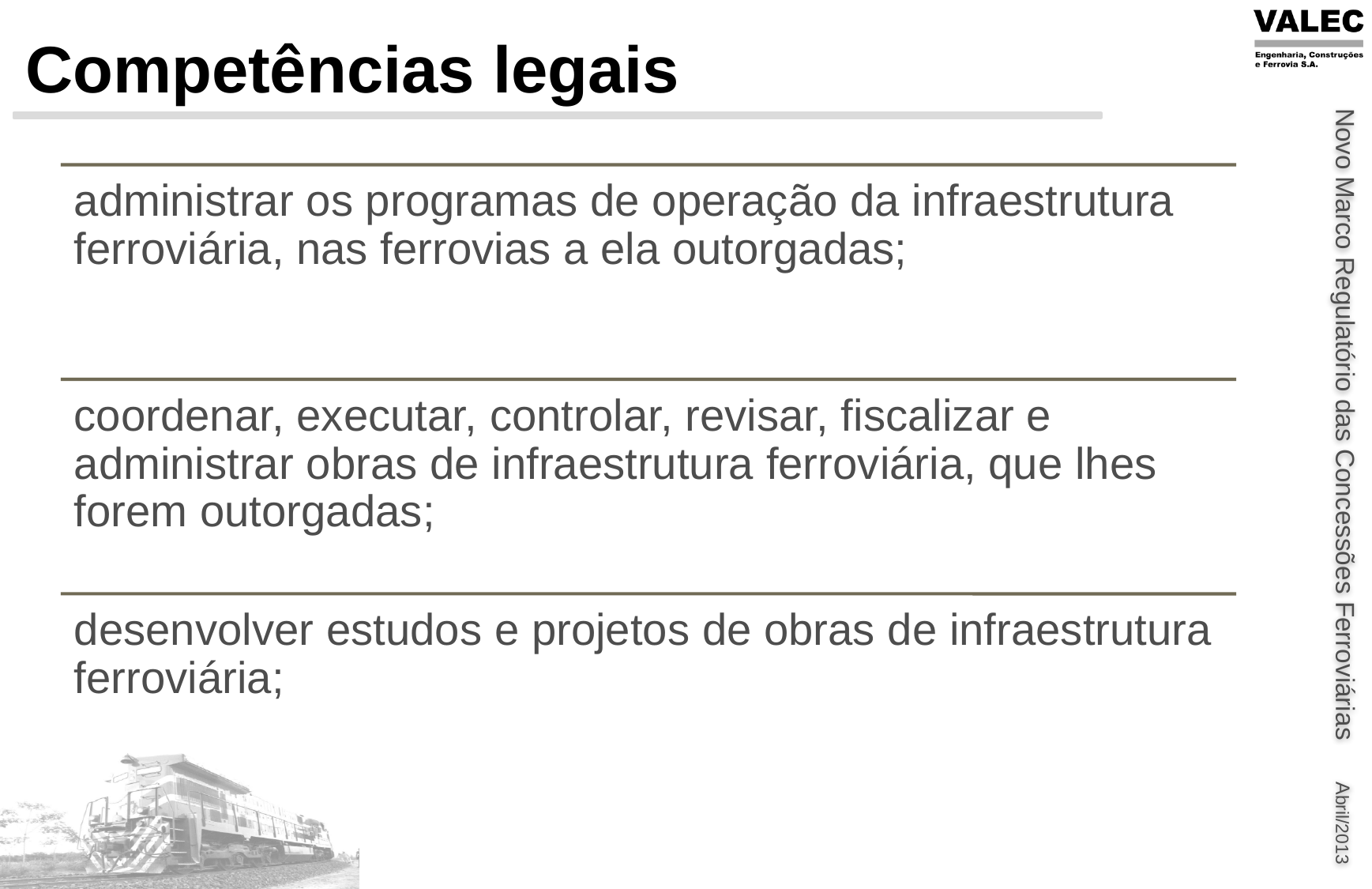

# Competências legais
administrar os programas de operação da infraestrutura ferroviária, nas ferrovias a ela outorgadas;
coordenar, executar, controlar, revisar, fiscalizar e administrar obras de infraestrutura ferroviária, que lhes forem outorgadas;
desenvolver estudos e projetos de obras de infraestrutura ferroviária;